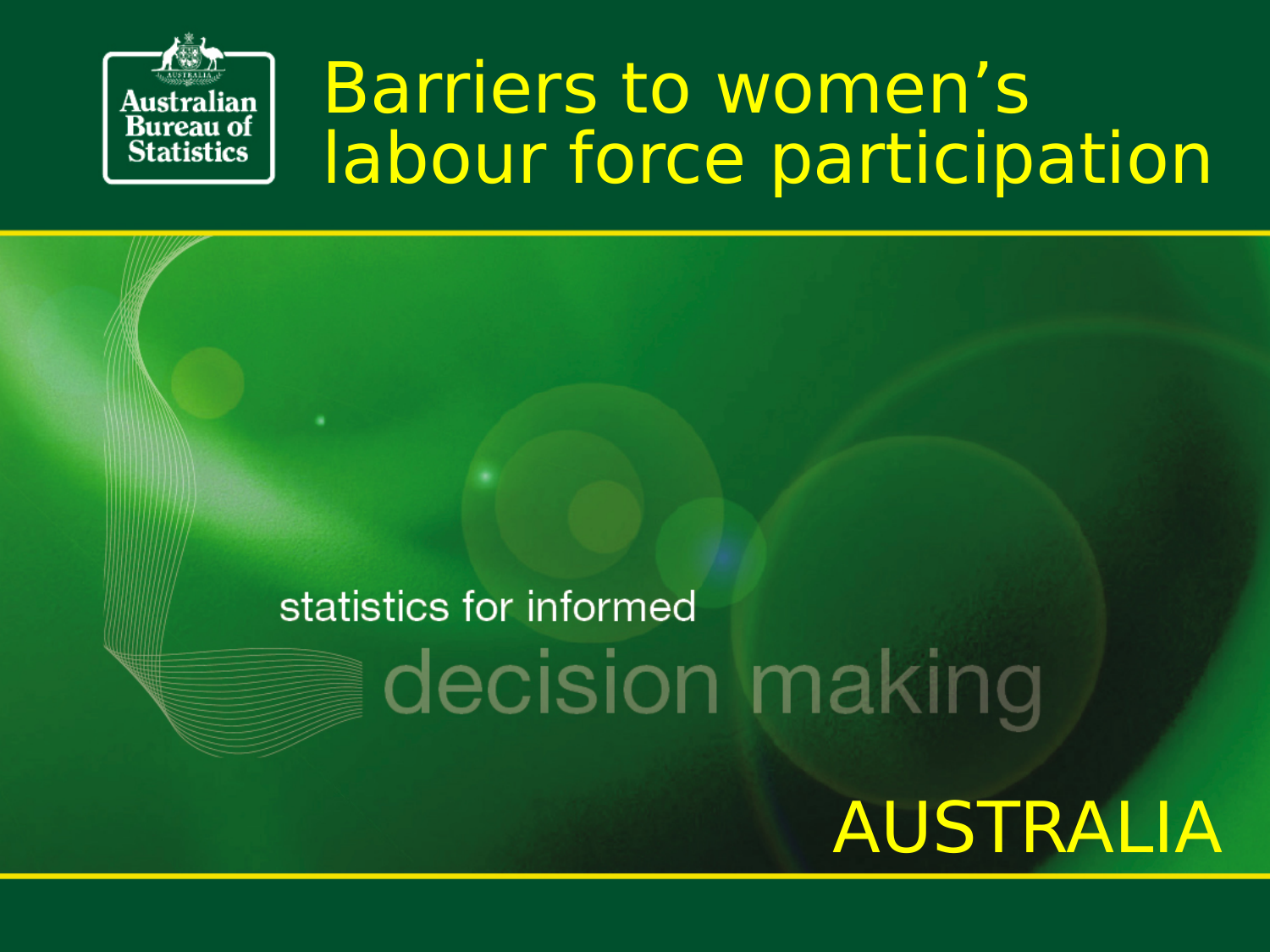

Barriers to women’s
labour force participation
AUSTRALIA